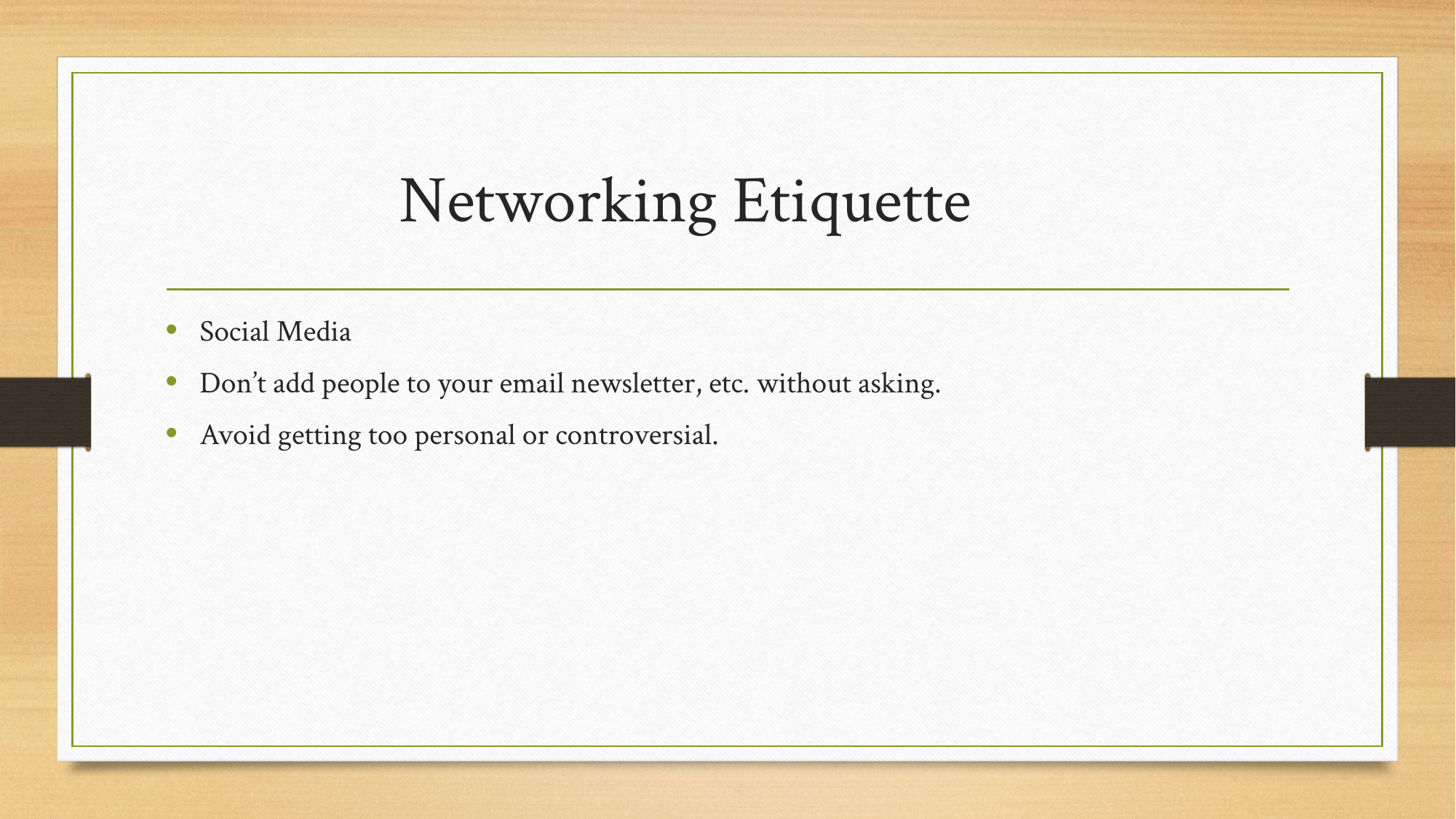

# Networking Etiquette
Social Media
Don’t add people to your email newsletter, etc. without asking.
Avoid getting too personal or controversial.